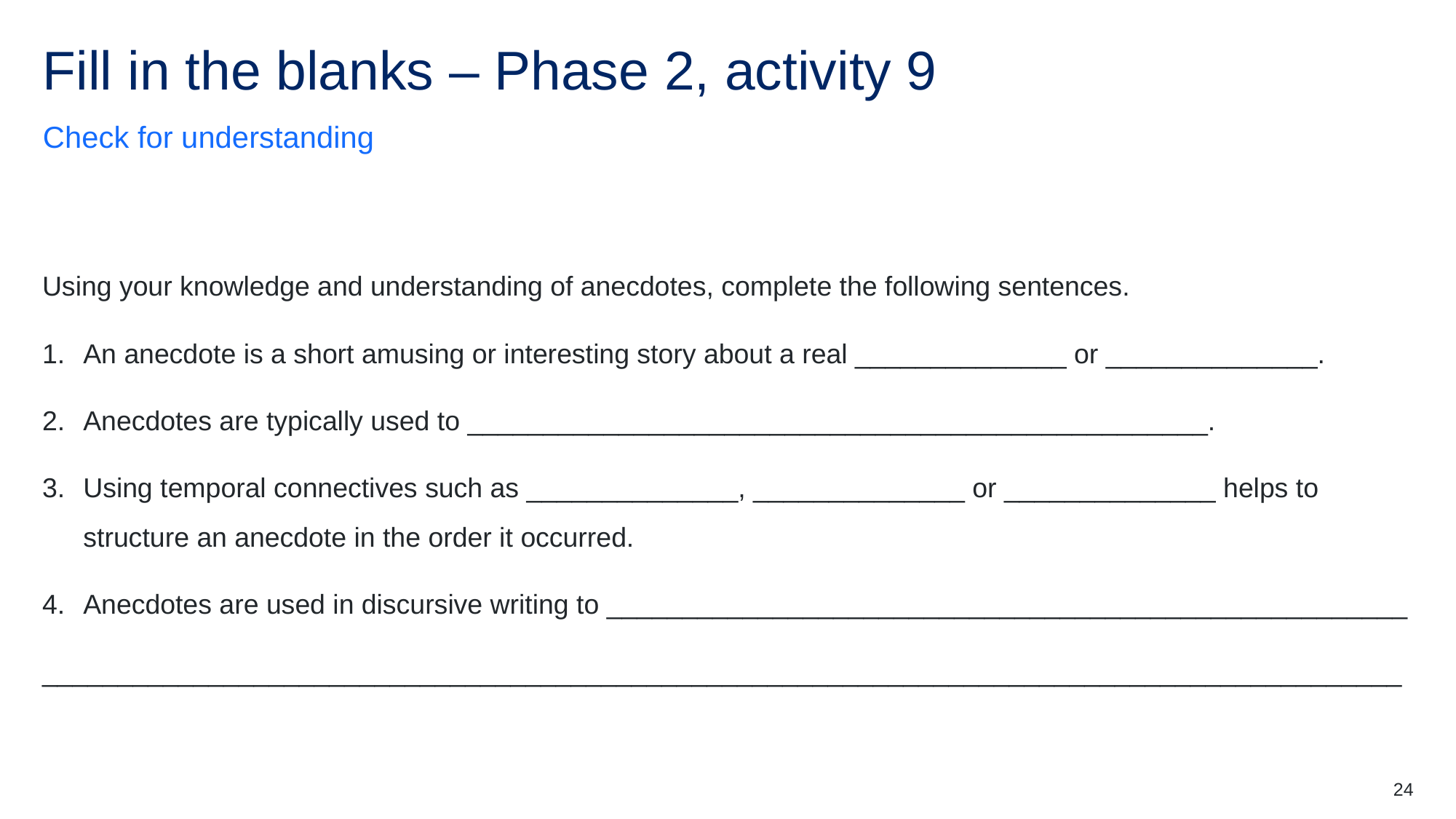

# Fill in the blanks – Phase 2, activity 9
Check for understanding
Using your knowledge and understanding of anecdotes, complete the following sentences.
An anecdote is a short amusing or interesting story about a real ______________ or ______________.
Anecdotes are typically used to _________________________________________________.
Using temporal connectives such as ______________, ______________ or ______________ helps to structure an anecdote in the order it occurred.
Anecdotes are used in discursive writing to _____________________________________________________
__________________________________________________________________________________________
24